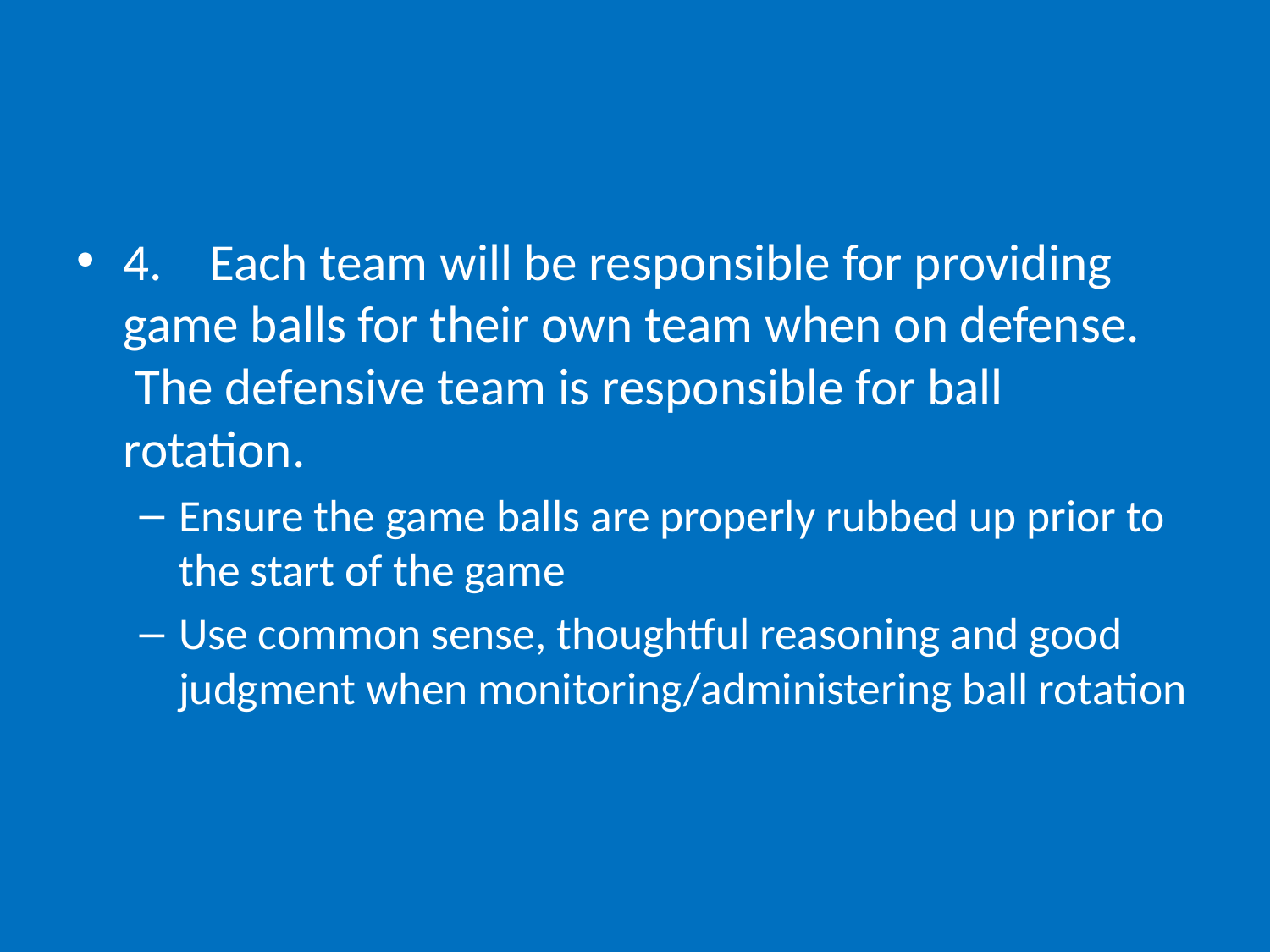

#
4.    Each team will be responsible for providing game balls for their own team when on defense.  The defensive team is responsible for ball rotation.
Ensure the game balls are properly rubbed up prior to the start of the game
Use common sense, thoughtful reasoning and good judgment when monitoring/administering ball rotation